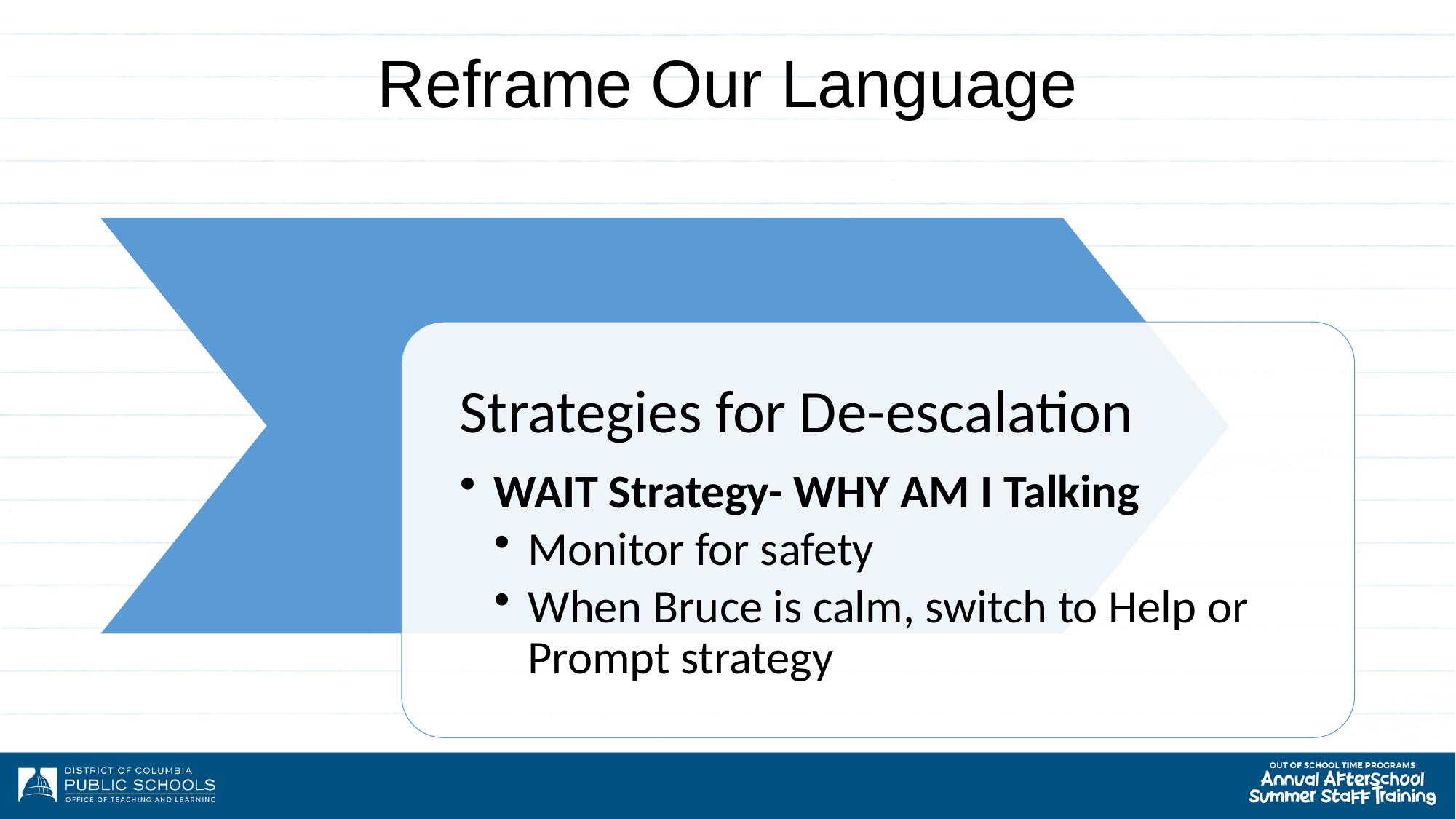

# Reframe Our Language
Strategies for De-escalation
WAIT Strategy- WHY AM I Talking
Monitor for safety
When Bruce is calm, switch to Help or Prompt strategy